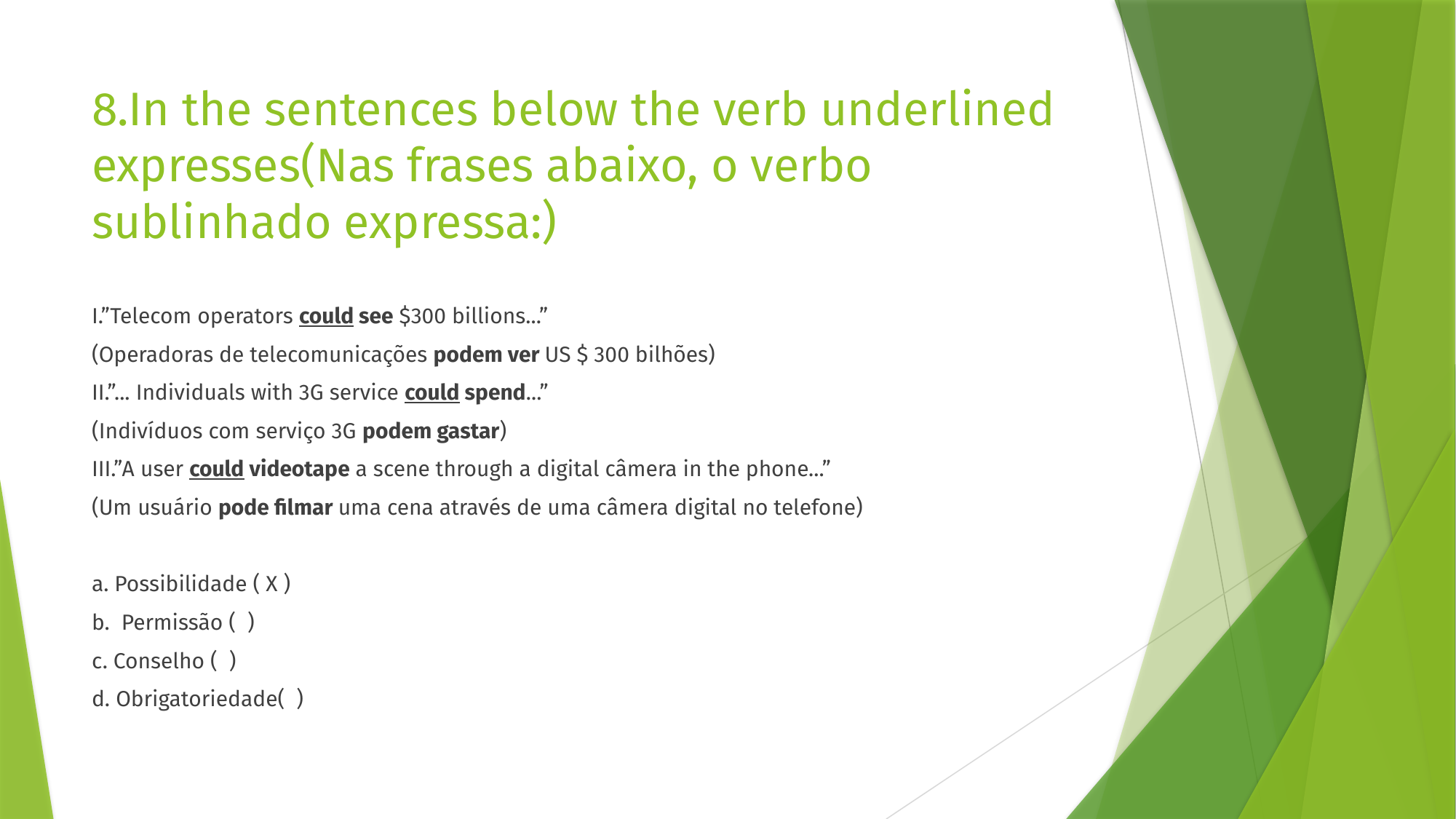

# 8.In the sentences below the verb underlined expresses(Nas frases abaixo, o verbo sublinhado expressa:)

I.”Telecom operators could see $300 billions...”
(Operadoras de telecomunicações podem ver US $ 300 bilhões)
II.”... Individuals with 3G service could spend...”
(Indivíduos com serviço 3G podem gastar)
III.”A user could videotape a scene through a digital câmera in the phone...”
(Um usuário pode filmar uma cena através de uma câmera digital no telefone)

a. Possibilidade ( X )
b.  Permissão (  )
c. Conselho (  )
d. Obrigatoriedade(  )